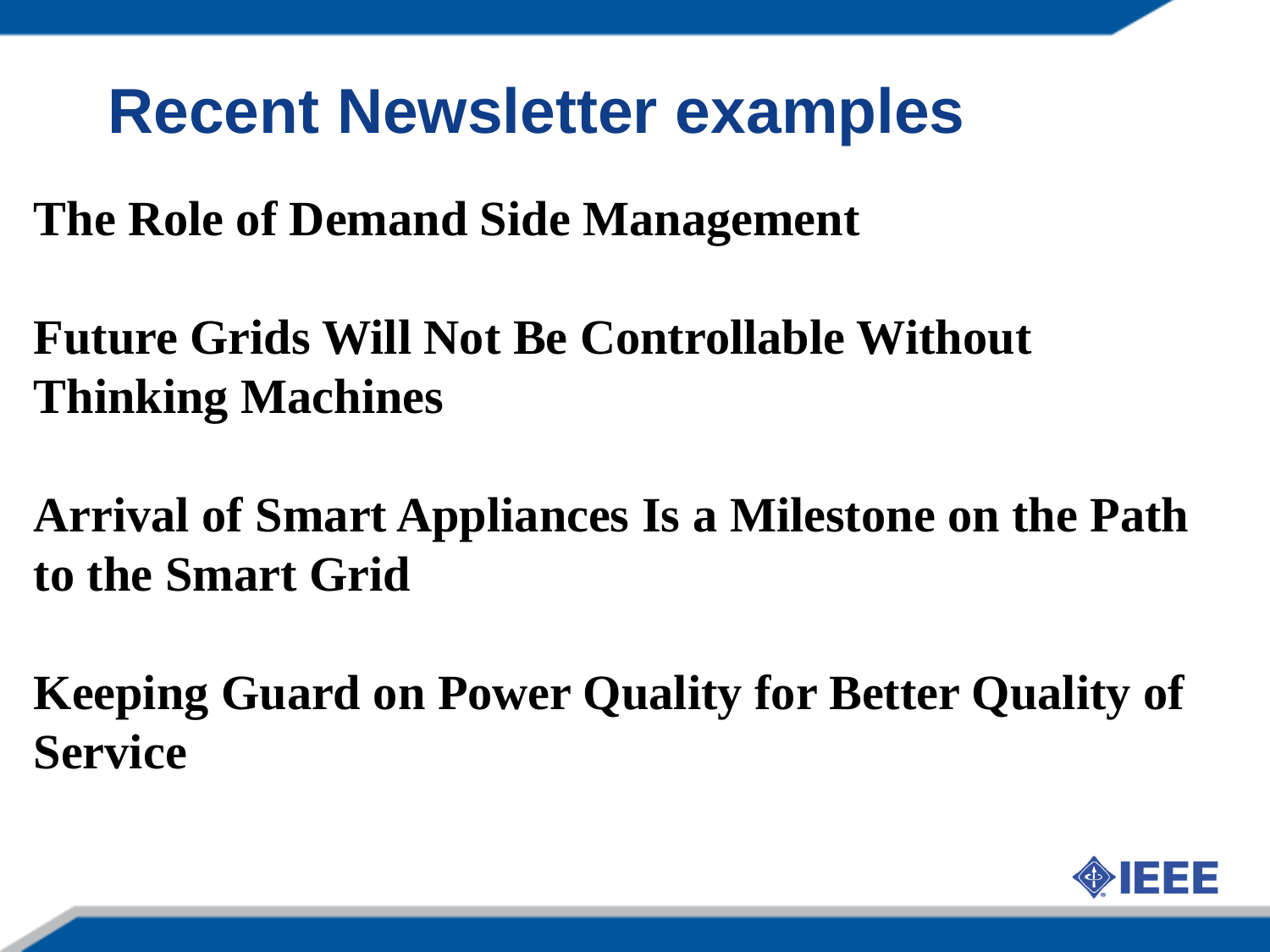

Recent Newsletter examples
The Role of Demand Side Management

Future Grids Will Not Be Controllable Without Thinking Machines

Arrival of Smart Appliances Is a Milestone on the Path to the Smart Grid

Keeping Guard on Power Quality for Better Quality of Service